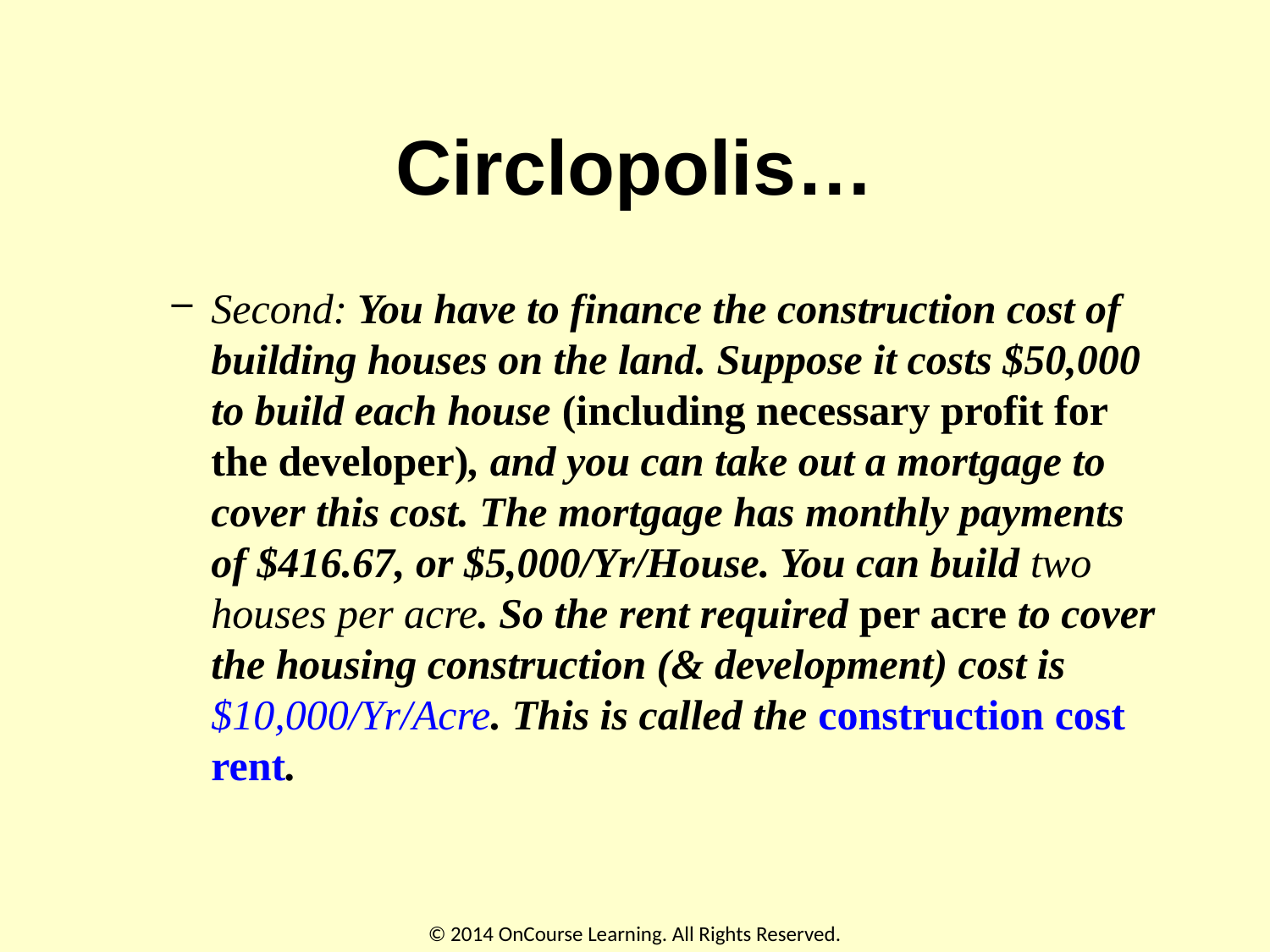

# Circlopolis…
Second: You have to finance the construction cost of building houses on the land. Suppose it costs $50,000 to build each house (including necessary profit for the developer), and you can take out a mortgage to cover this cost. The mortgage has monthly payments of $416.67, or $5,000/Yr/House. You can build two houses per acre. So the rent required per acre to cover the housing construction (& development) cost is $10,000/Yr/Acre. This is called the construction cost rent.
© 2014 OnCourse Learning. All Rights Reserved.
30